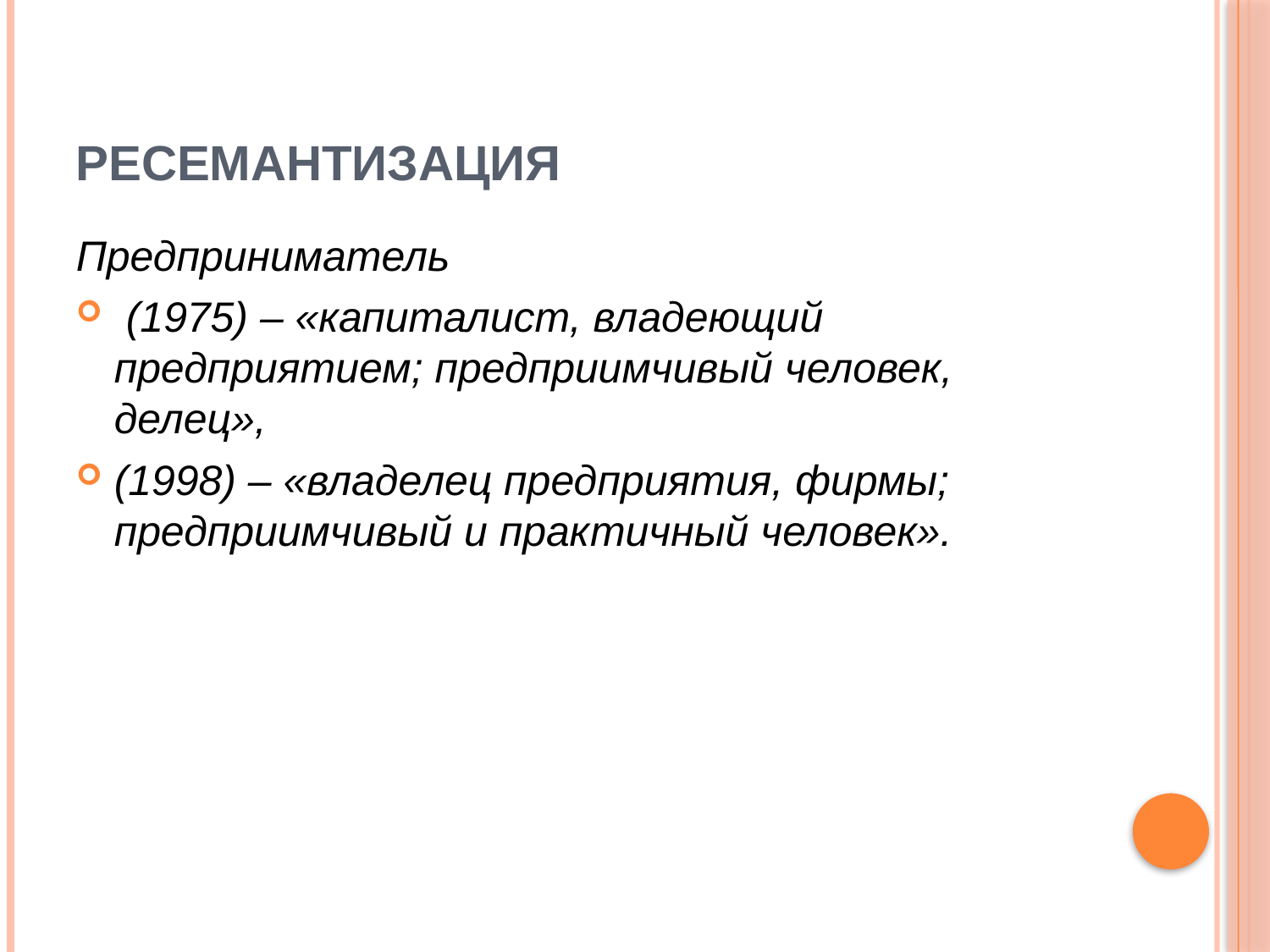

# Ресемантизация
Предприниматель
 (1975) – «капиталист, владеющий предприятием; предприимчивый человек, делец»,
(1998) – «владелец предприятия, фирмы; предприимчивый и практичный человек».